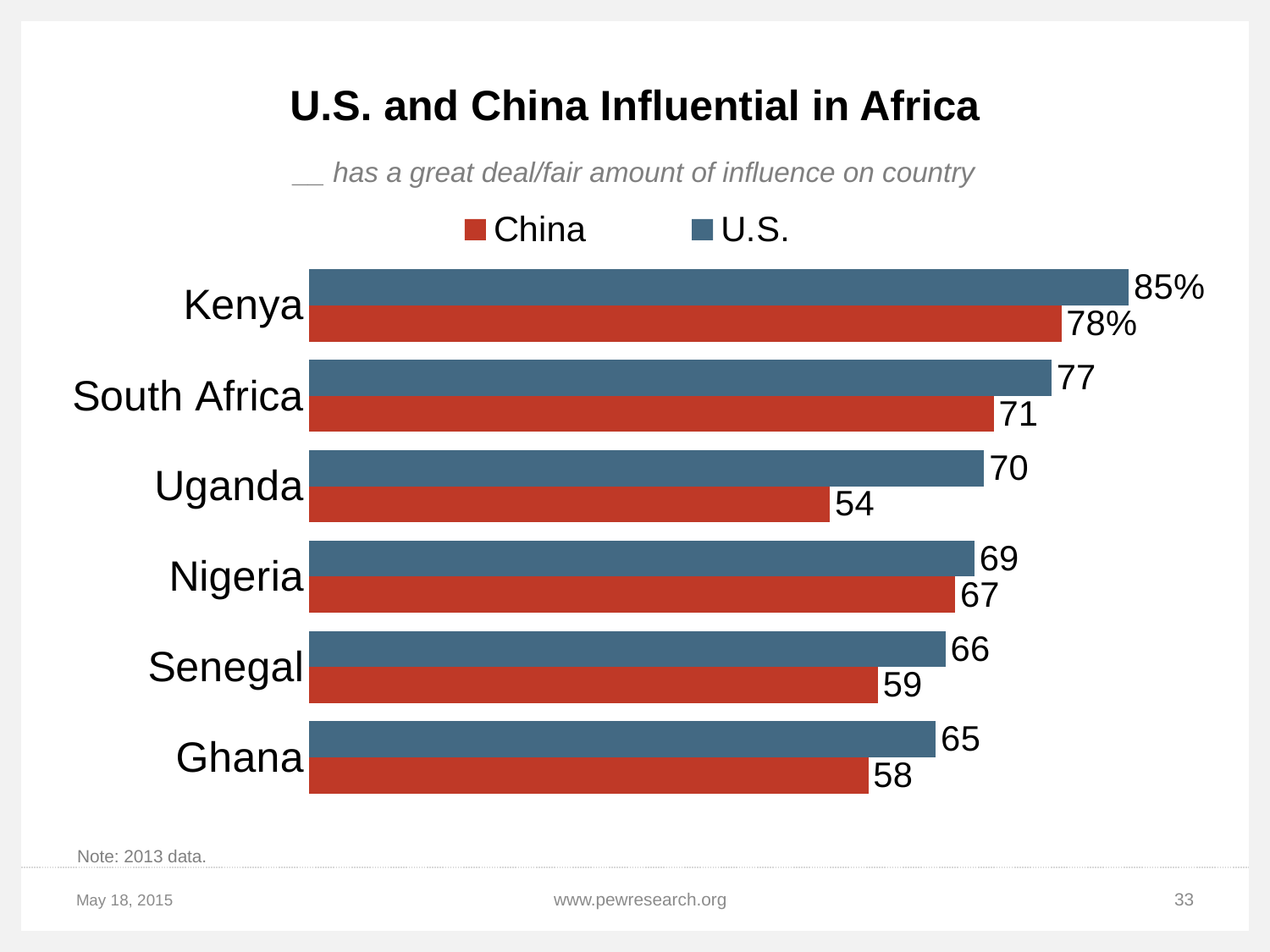

# U.S. and China Influential in Africa
__ has a great deal/fair amount of influence on country

### Chart

| Category | U.S. | China |
|---|---|---|
| Kenya | 85.0 | 78.0 |
| South Africa | 77.0 | 71.0 |
| Uganda | 70.0 | 54.0 |
| Nigeria | 69.0 | 67.0 |
| Senegal | 66.0 | 59.0 |
| Ghana | 65.0 | 58.0 |
Note: 2013 data.
May 18, 2015
www.pewresearch.org
33